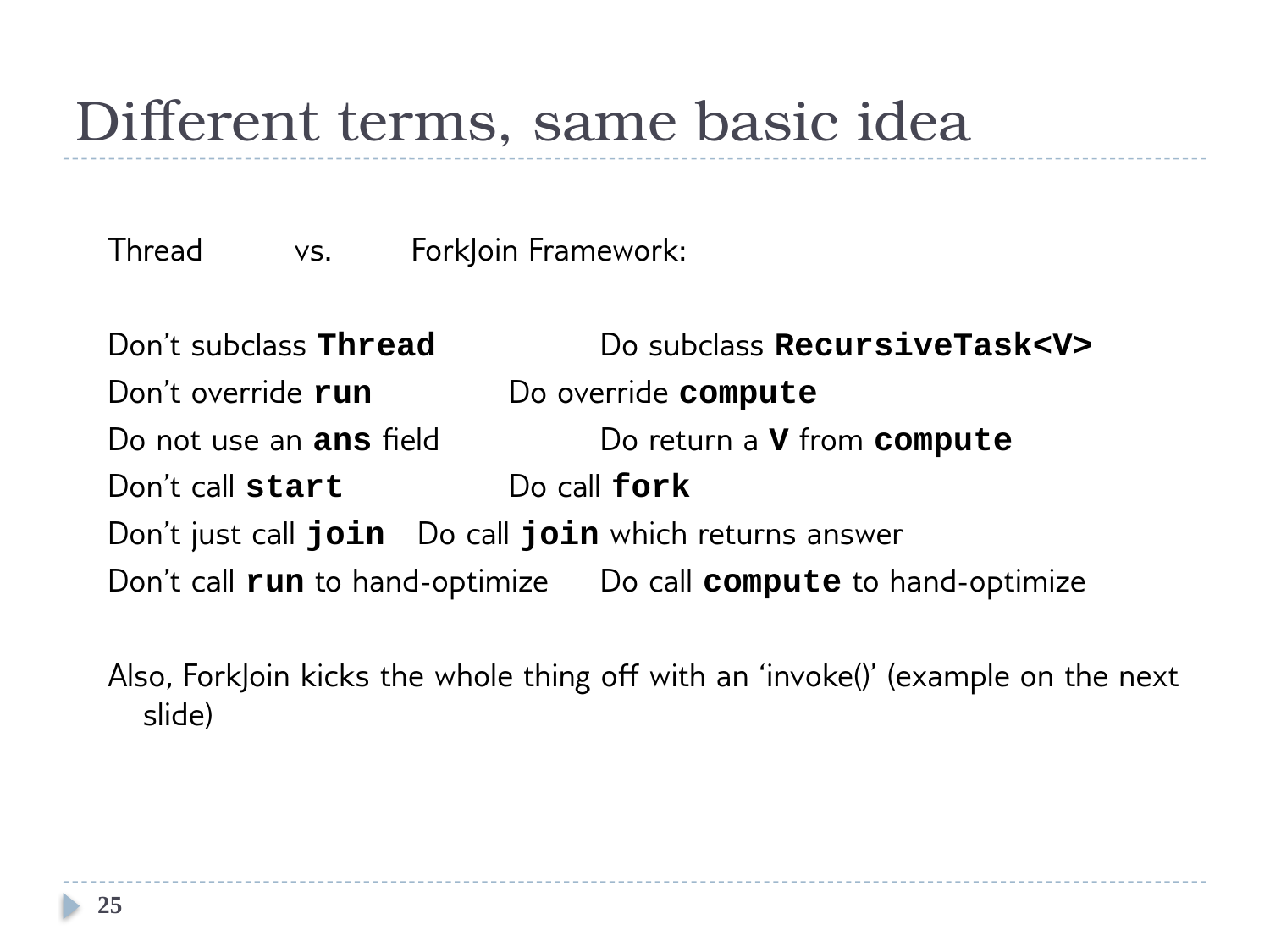

# Different terms, same basic idea
Thread 			      vs.        ForkJoin Framework:

Don’t subclass Thread 	    	Do subclass RecursiveTask<V>
Don’t override run	    	Do override compute
Do not use an ans field	    	Do return a V from compute
Don’t call start	    	Do call fork
Don’t just call join		Do call join which returns answer
Don’t call run to hand-optimize 	Do call compute to hand-optimize

Also, ForkJoin kicks the whole thing off with an ‘invoke()’ (example on the next slide)
25